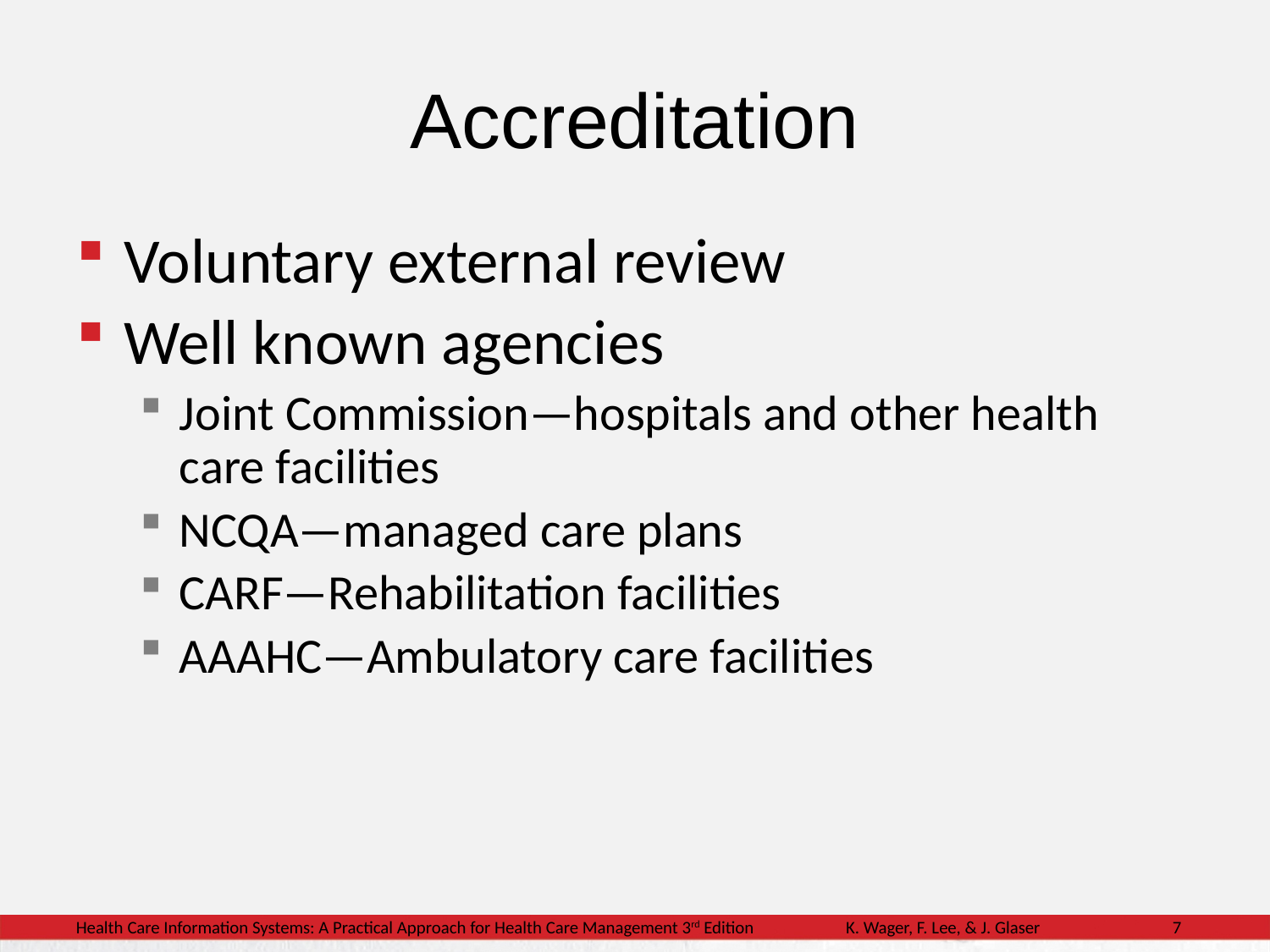

# Accreditation
Voluntary external review
Well known agencies
Joint Commission—hospitals and other health care facilities
NCQA—managed care plans
CARF—Rehabilitation facilities
AAAHC—Ambulatory care facilities